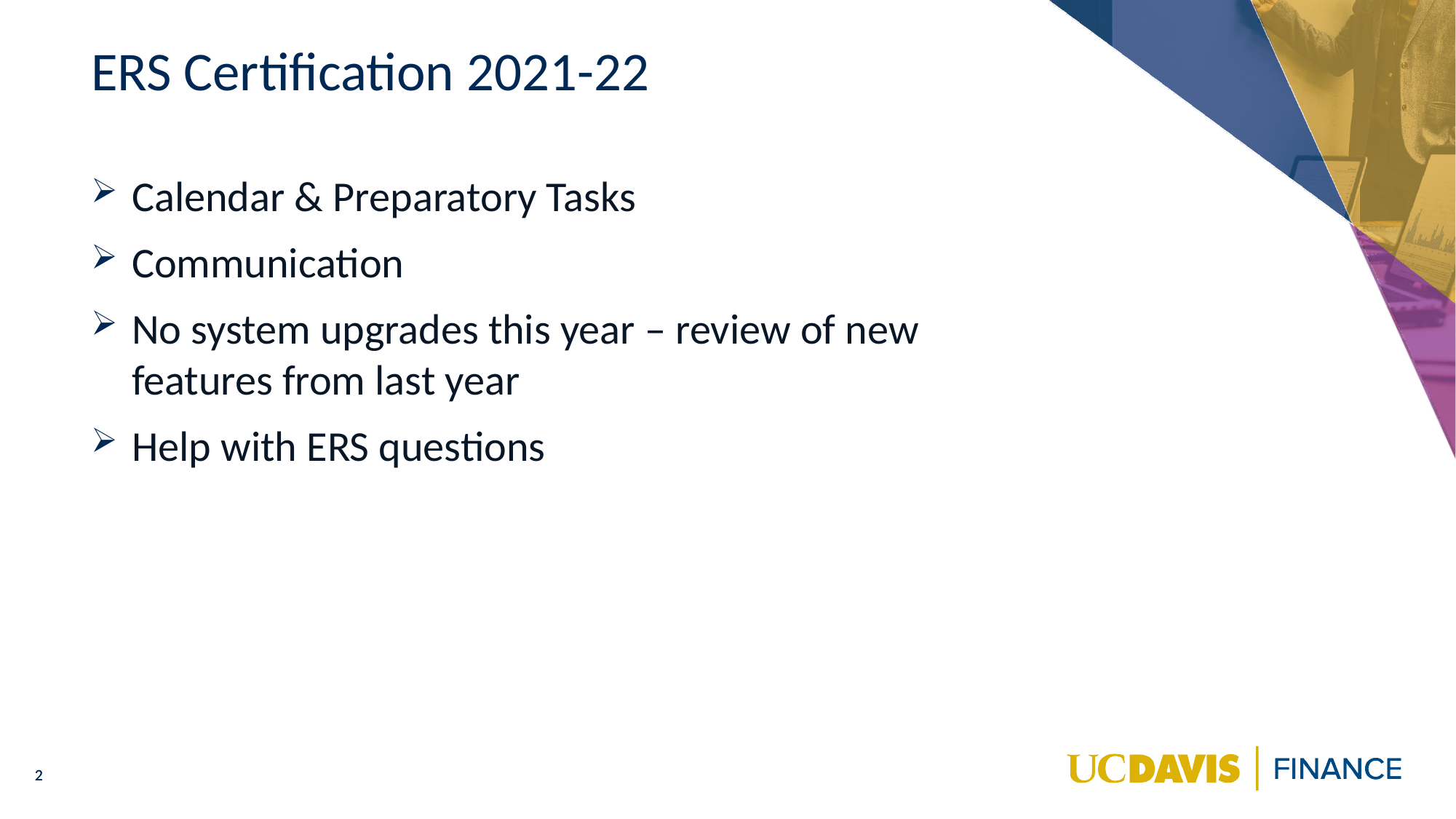

# ERS Certification 2021-22
Calendar & Preparatory Tasks
Communication
No system upgrades this year – review of new features from last year
Help with ERS questions